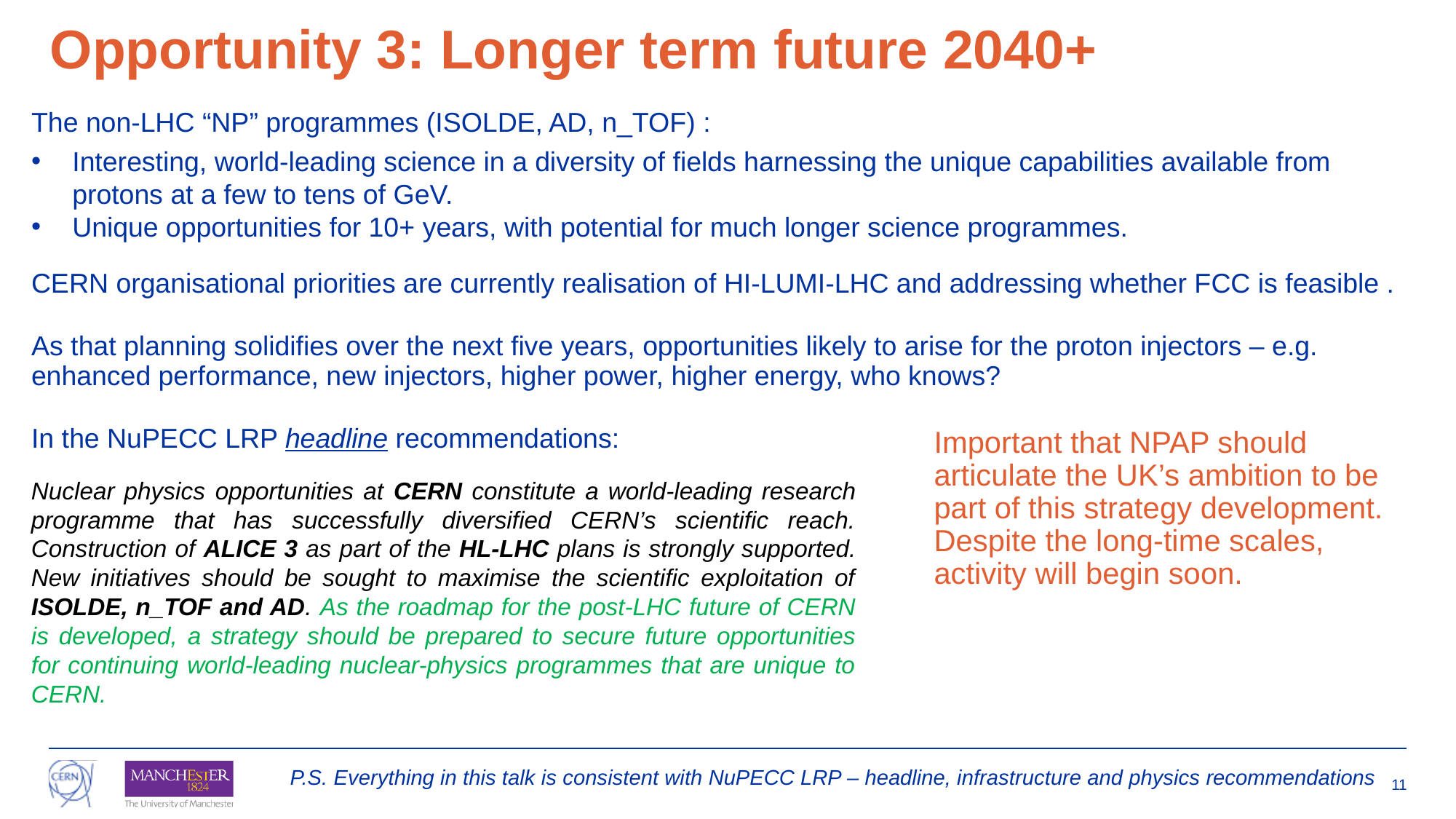

# Opportunity 3: Longer term future 2040+
The non-LHC “NP” programmes (ISOLDE, AD, n_TOF) :
Interesting, world-leading science in a diversity of fields harnessing the unique capabilities available from protons at a few to tens of GeV.
Unique opportunities for 10+ years, with potential for much longer science programmes.
CERN organisational priorities are currently realisation of HI-LUMI-LHC and addressing whether FCC is feasible .
As that planning solidifies over the next five years, opportunities likely to arise for the proton injectors – e.g. enhanced performance, new injectors, higher power, higher energy, who knows?
In the NuPECC LRP headline recommendations:

Important that NPAP should articulate the UK’s ambition to be part of this strategy development. Despite the long-time scales, activity will begin soon.
Nuclear physics opportunities at CERN constitute a world-leading research programme that has successfully diversified CERN’s scientific reach. Construction of ALICE 3 as part of the HL-LHC plans is strongly supported. New initiatives should be sought to maximise the scientific exploitation of ISOLDE, n_TOF and AD. As the roadmap for the post-LHC future of CERN is developed, a strategy should be prepared to secure future opportunities for continuing world-leading nuclear-physics programmes that are unique to CERN.
11
P.S. Everything in this talk is consistent with NuPECC LRP – headline, infrastructure and physics recommendations